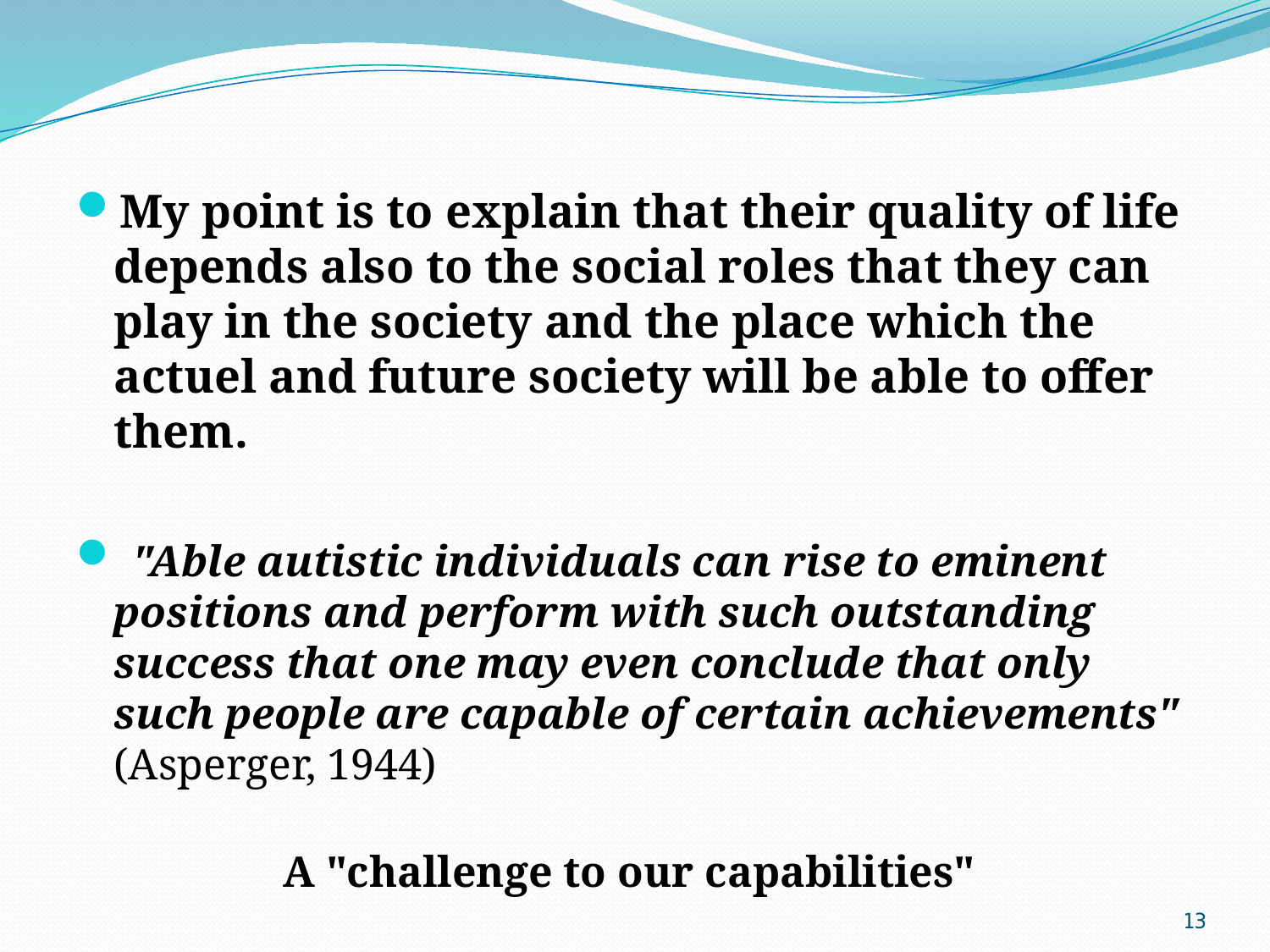

My point is to explain that their quality of life depends also to the social roles that they can play in the society and the place which the actuel and future society will be able to offer them.

 "Able autistic individuals can rise to eminent positions and perform with such outstanding success that one may even conclude that only such people are capable of certain achievements" (Asperger, 1944)

A "challenge to our capabilities"

13